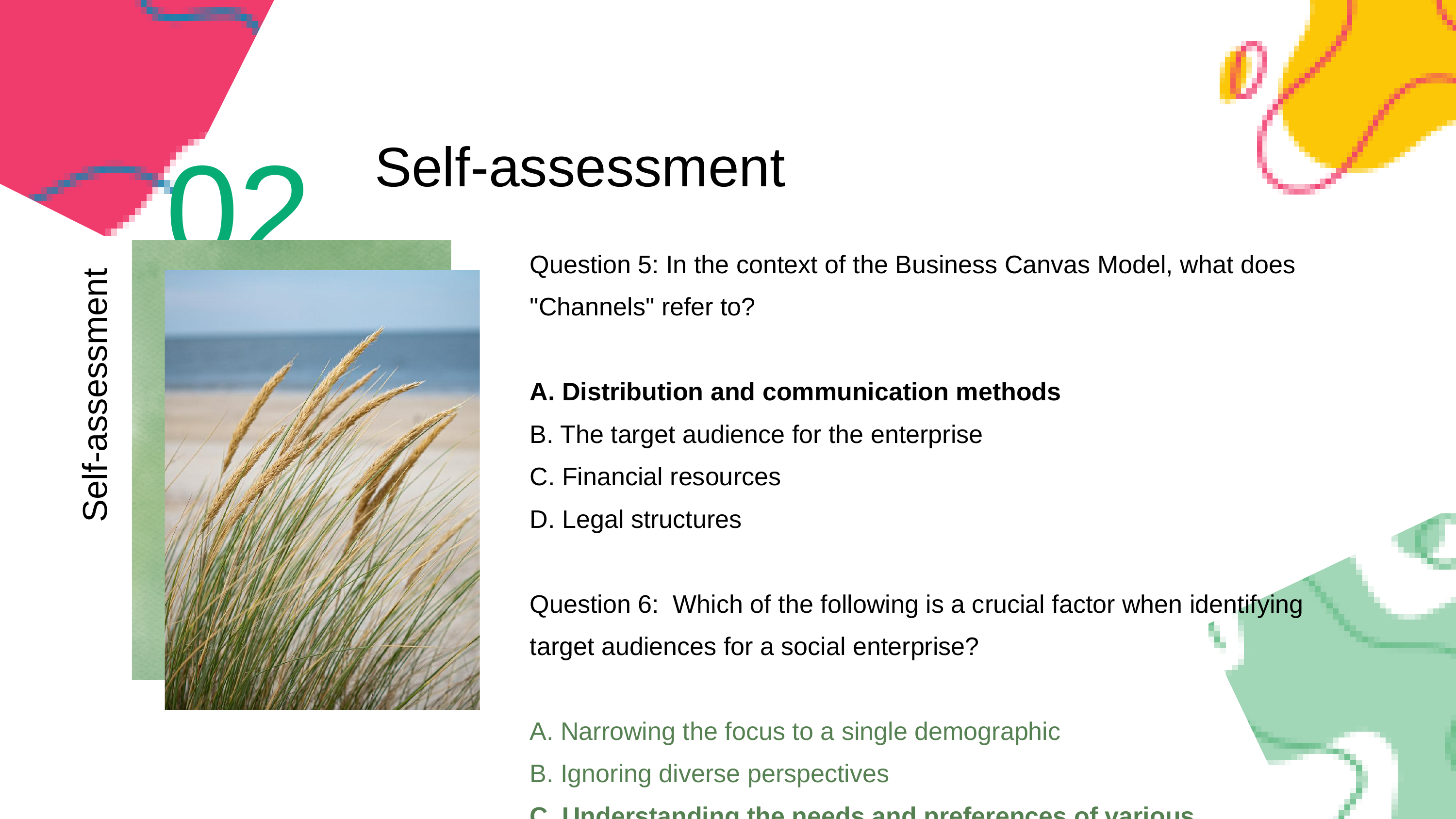

02
Self-assessment
Question 5: In the context of the Business Canvas Model, what does "Channels" refer to?

A. Distribution and communication methods
B. The target audience for the enterprise
C. Financial resources
D. Legal structures

Question 6:  Which of the following is a crucial factor when identifying target audiences for a social enterprise?

A. Narrowing the focus to a single demographic
B. Ignoring diverse perspectives
C. Understanding the needs and preferences of various stakeholders
D. Relying solely on intuition

Self-assessment